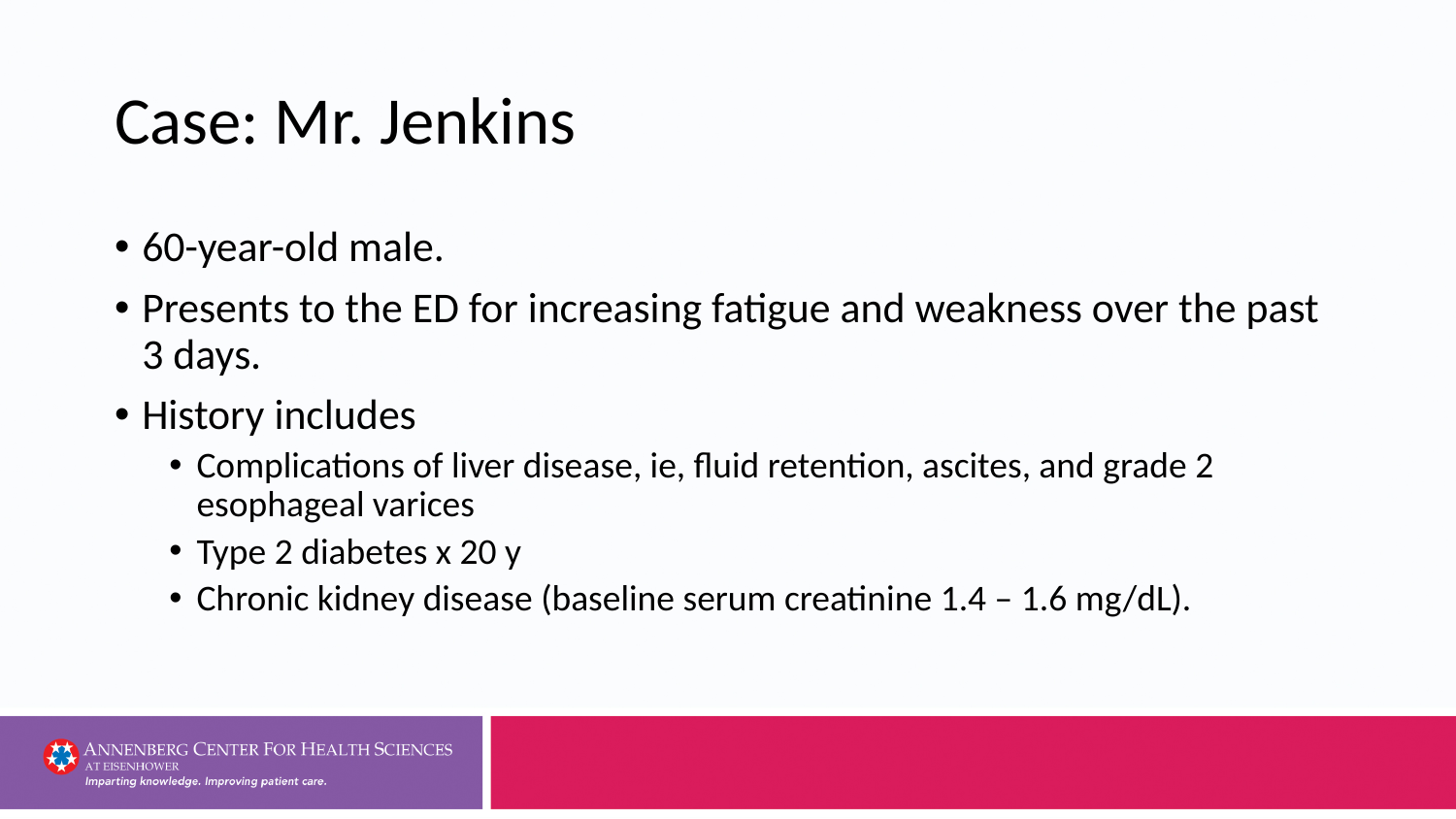

# Case: Mr. Jenkins
60-year-old male.
Presents to the ED for increasing fatigue and weakness over the past 3 days.
History includes
Complications of liver disease, ie, fluid retention, ascites, and grade 2 esophageal varices
Type 2 diabetes x 20 y
Chronic kidney disease (baseline serum creatinine 1.4 – 1.6 mg/dL).